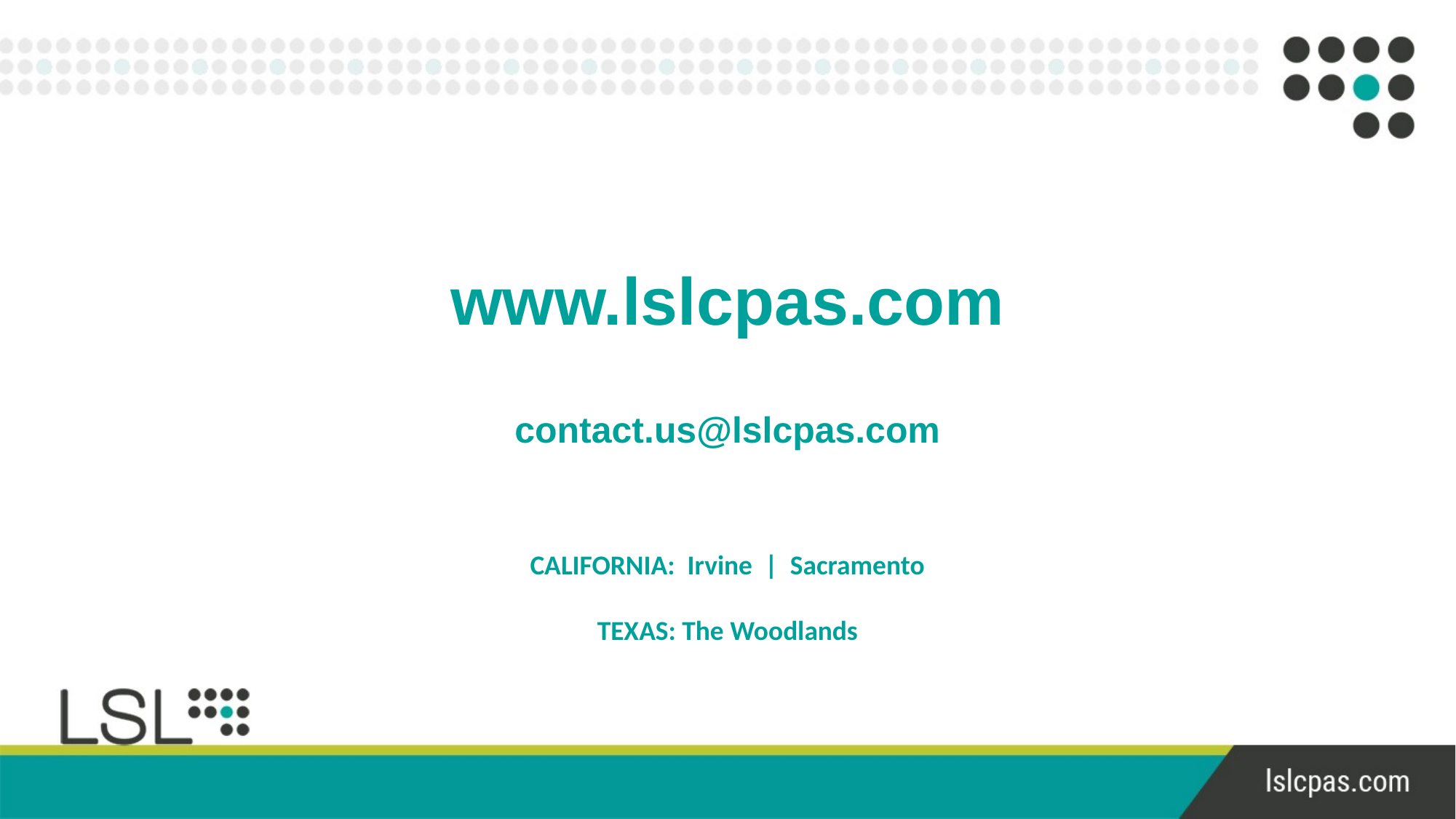

# www.lslcpas.com contact.us@lslcpas.com
CALIFORNIA:  Irvine  |  Sacramento

TEXAS: The Woodlands